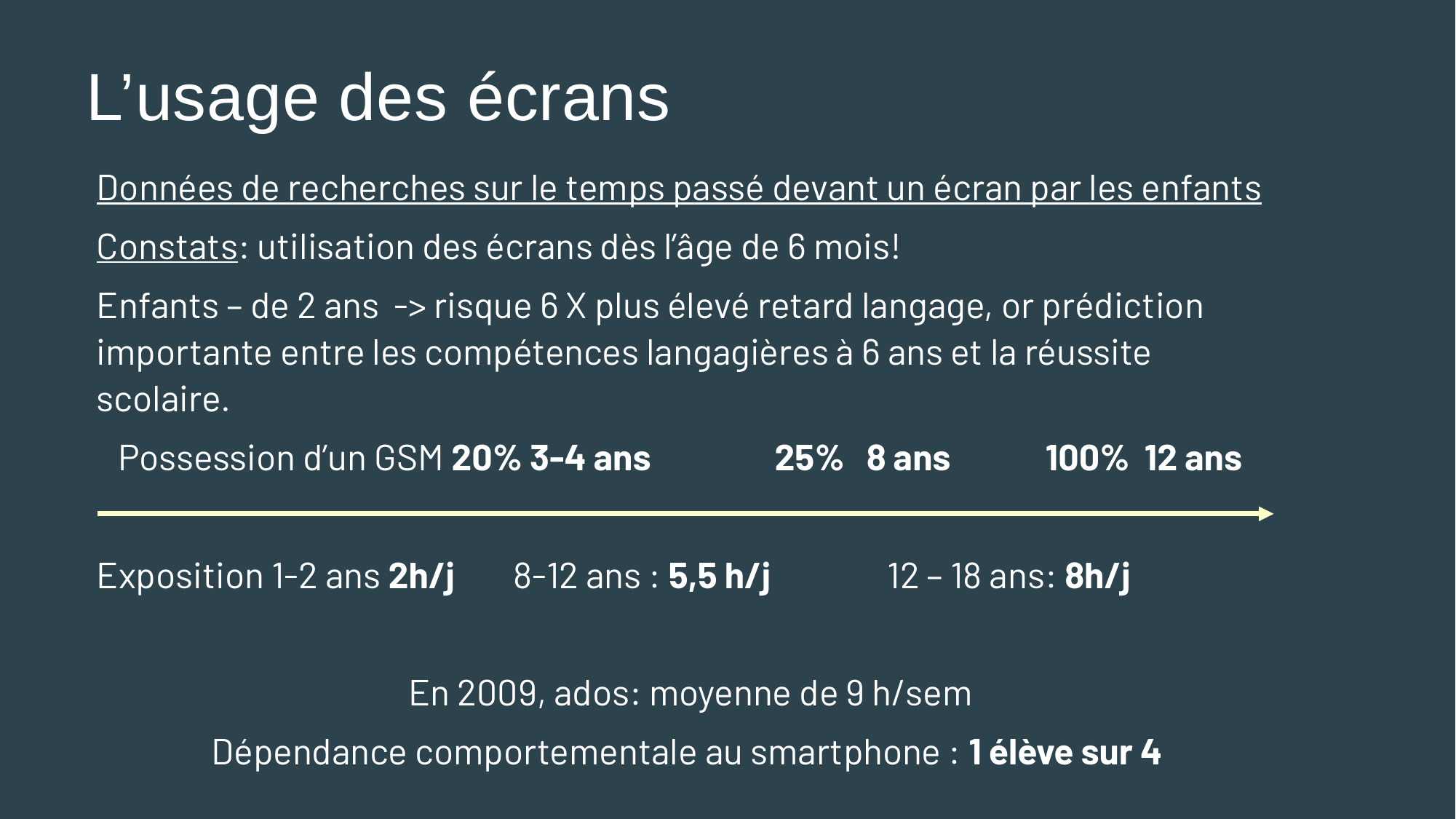

# L’usage des écrans
Données de recherches sur le temps passé devant un écran par les enfants
Constats: utilisation des écrans dès l’âge de 6 mois!
Enfants – de 2 ans  -> risque 6 X plus élevé retard langage, or prédiction importante entre les compétences langagières à 6 ans et la réussite scolaire.
   Possession d’un GSM 20% 3-4 ans                 25%   8 ans             100%  12 ans

Exposition 1-2 ans 2h/j        8-12 ans : 5,5 h/j                12 – 18 ans: 8h/j

En 2009, ados: moyenne de 9 h/sem
Dépendance comportementale au smartphone : 1 élève sur 4